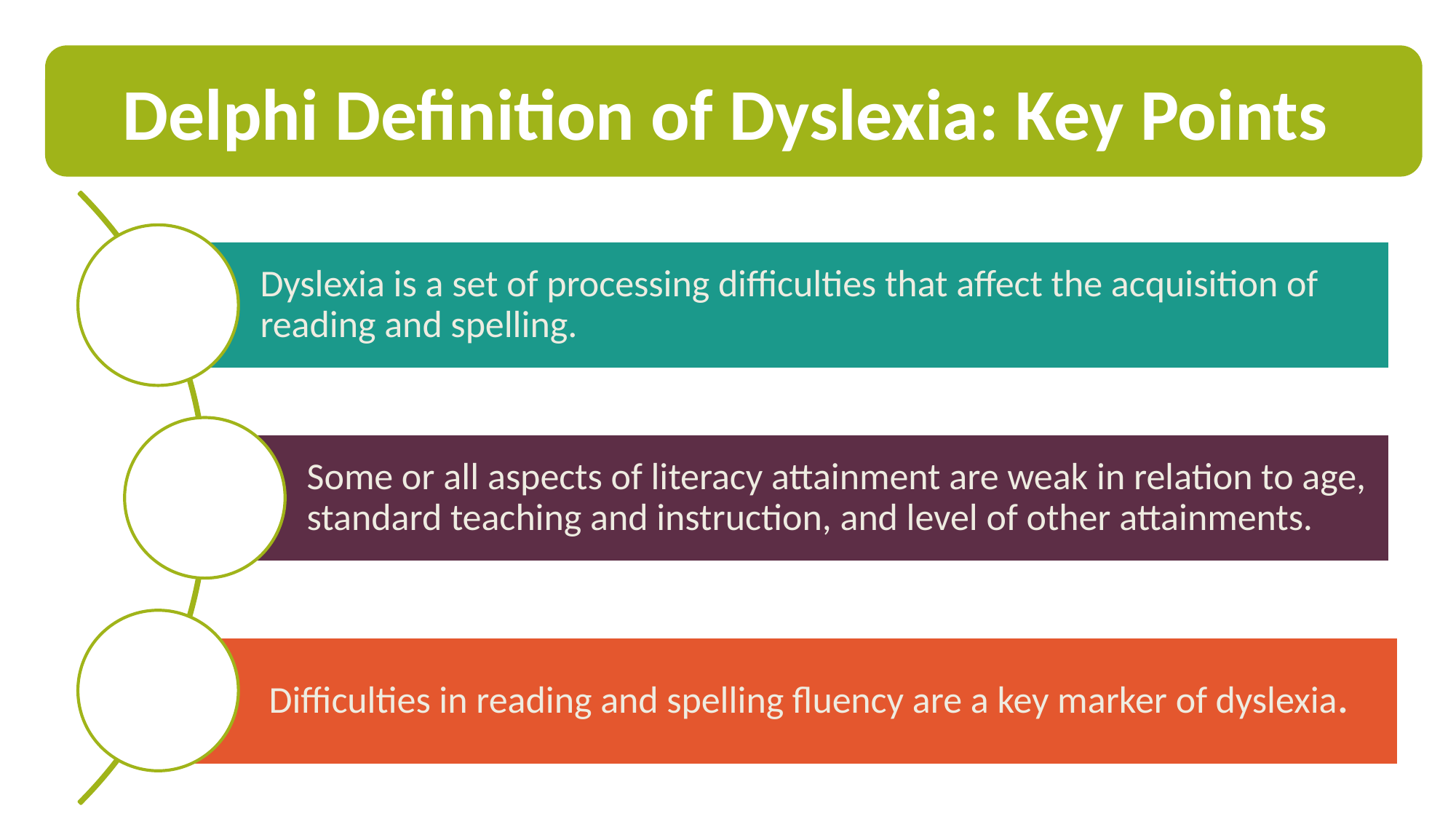

Delphi Definition of Dyslexia: Key Points

Dyslexia is a set of processing difficulties that affect the acquisition of reading and spelling.
Some or all aspects of literacy attainment are weak in relation to age, standard teaching and instruction, and level of other attainments.
Difficulties in reading and spelling fluency are a key marker of dyslexia.